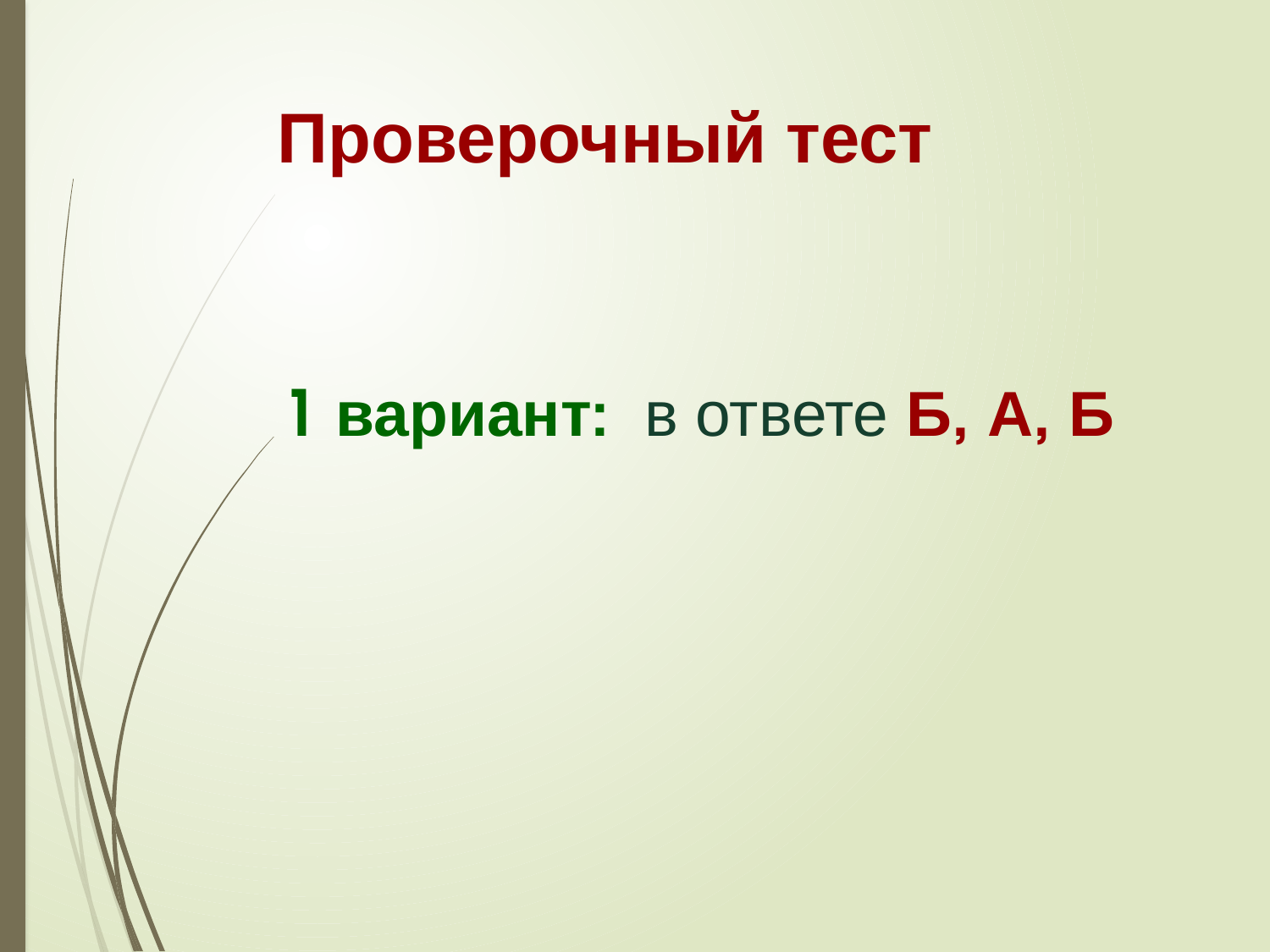

Проверочный тест
1 вариант:  в ответе Б, А, Б